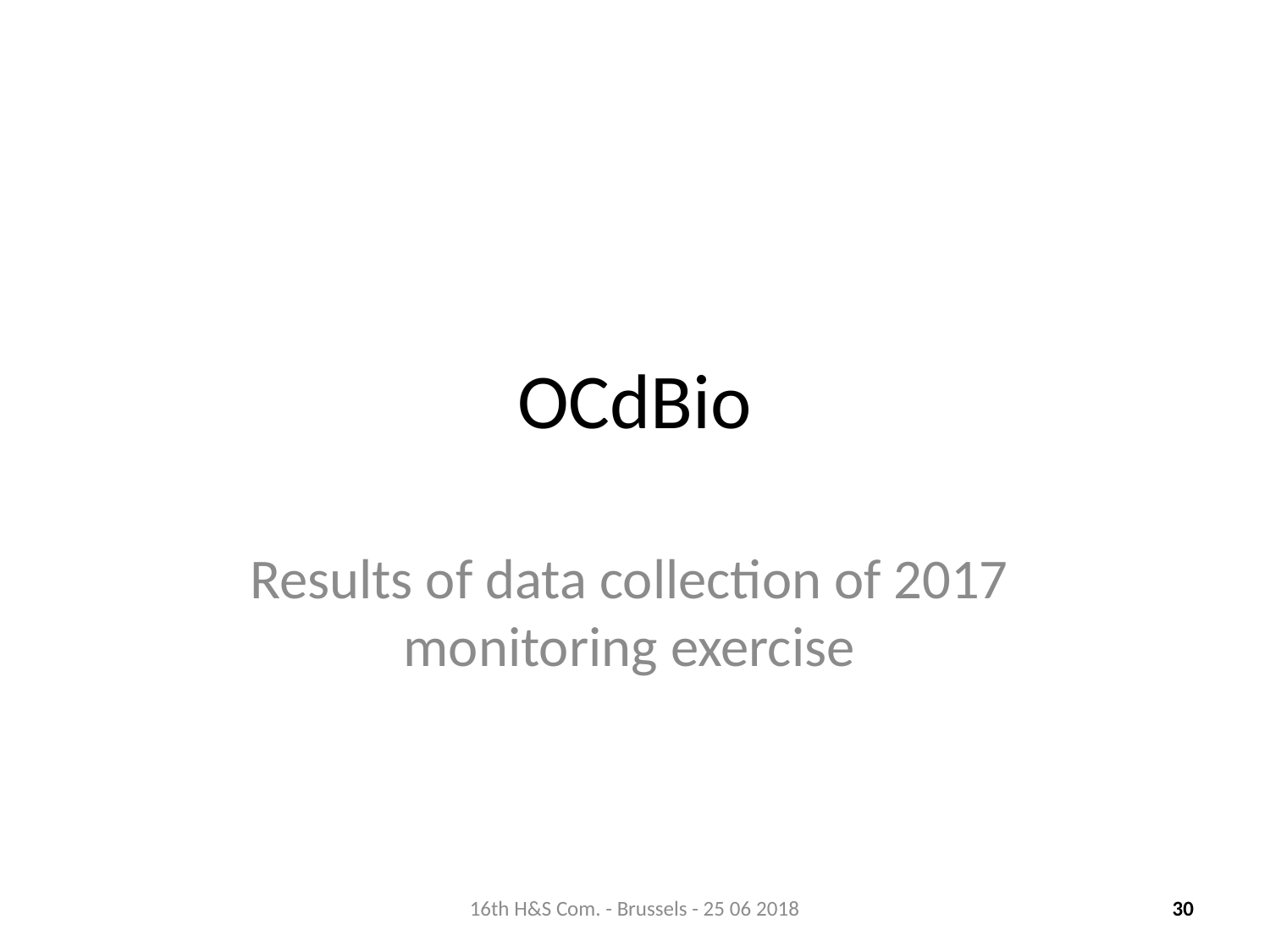

# OCdBio
Results of data collection of 2017 monitoring exercise
16th H&S Com. - Brussels - 25 06 2018
30